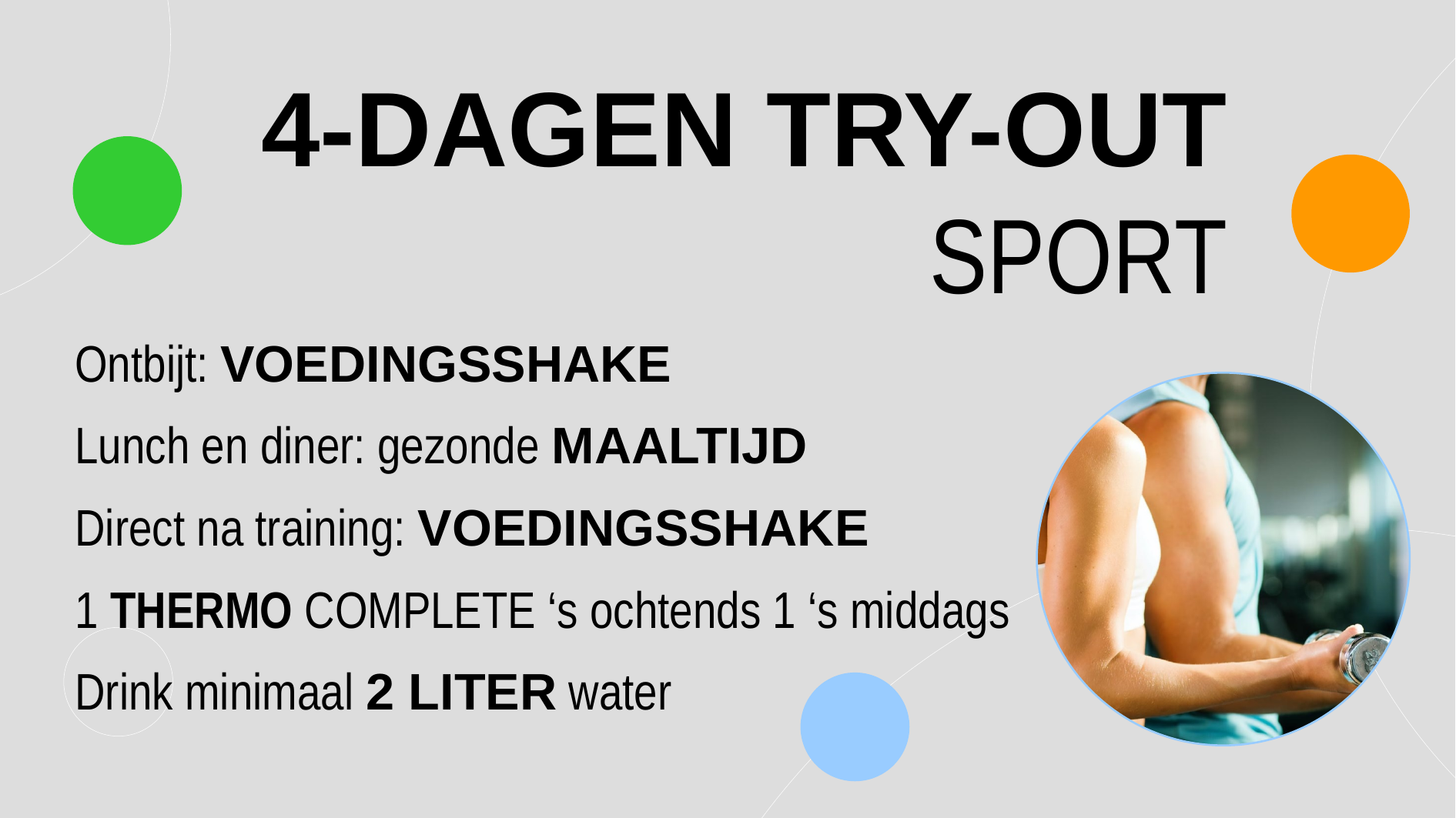

4-DAGEN TRY-OUT SPORT

Ontbijt: VOEDINGSSHAKE
Lunch en diner: gezonde MAALTIJD
Direct na training: VOEDINGSSHAKE
1 THERMO COMPLETE ‘s ochtends 1 ‘s middags
Drink minimaal 2 LITER water